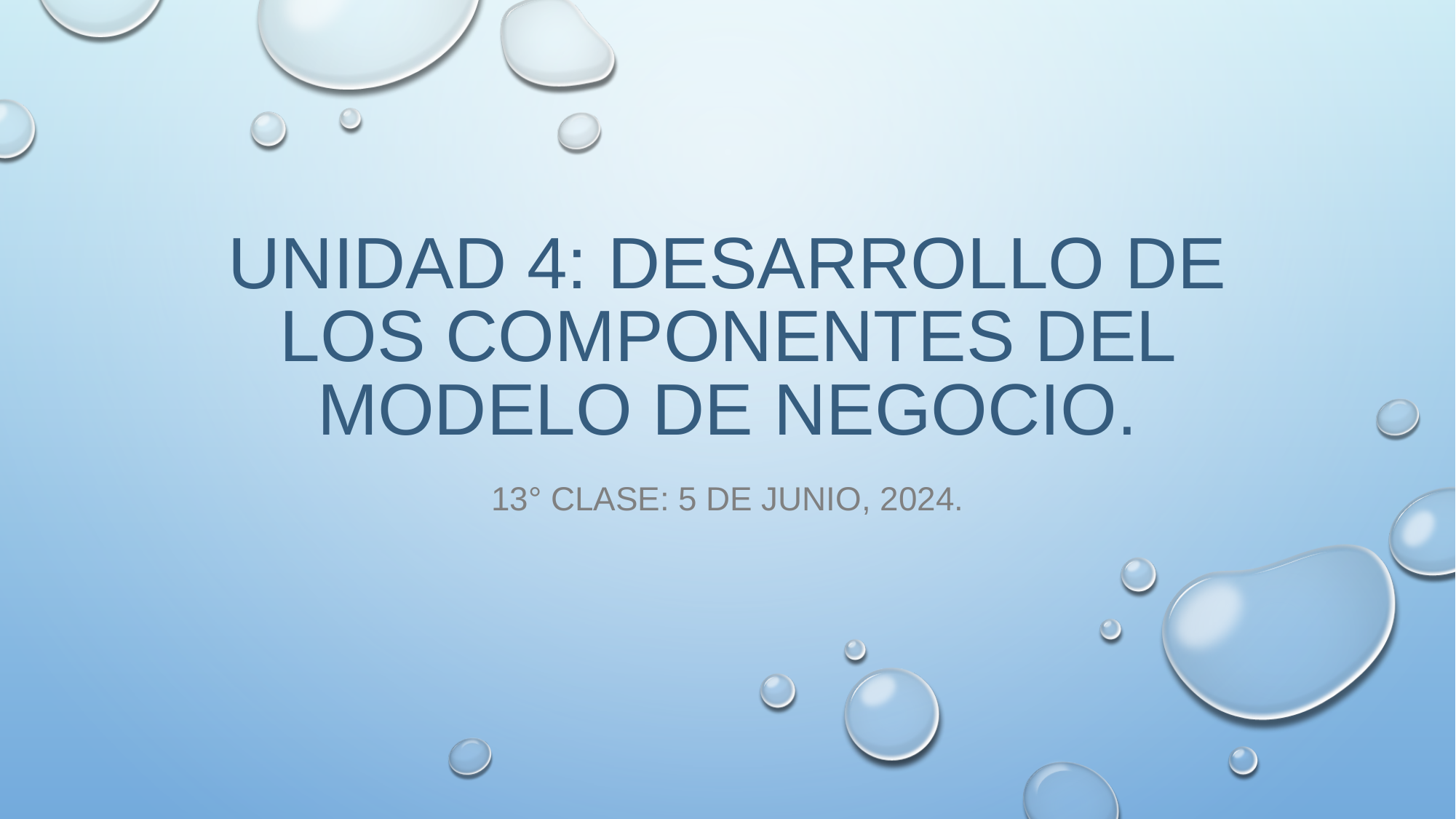

# Unidad 4: Desarrollo de los componentes del modelo de Negocio.
13° Clase: 5 de junio, 2024.